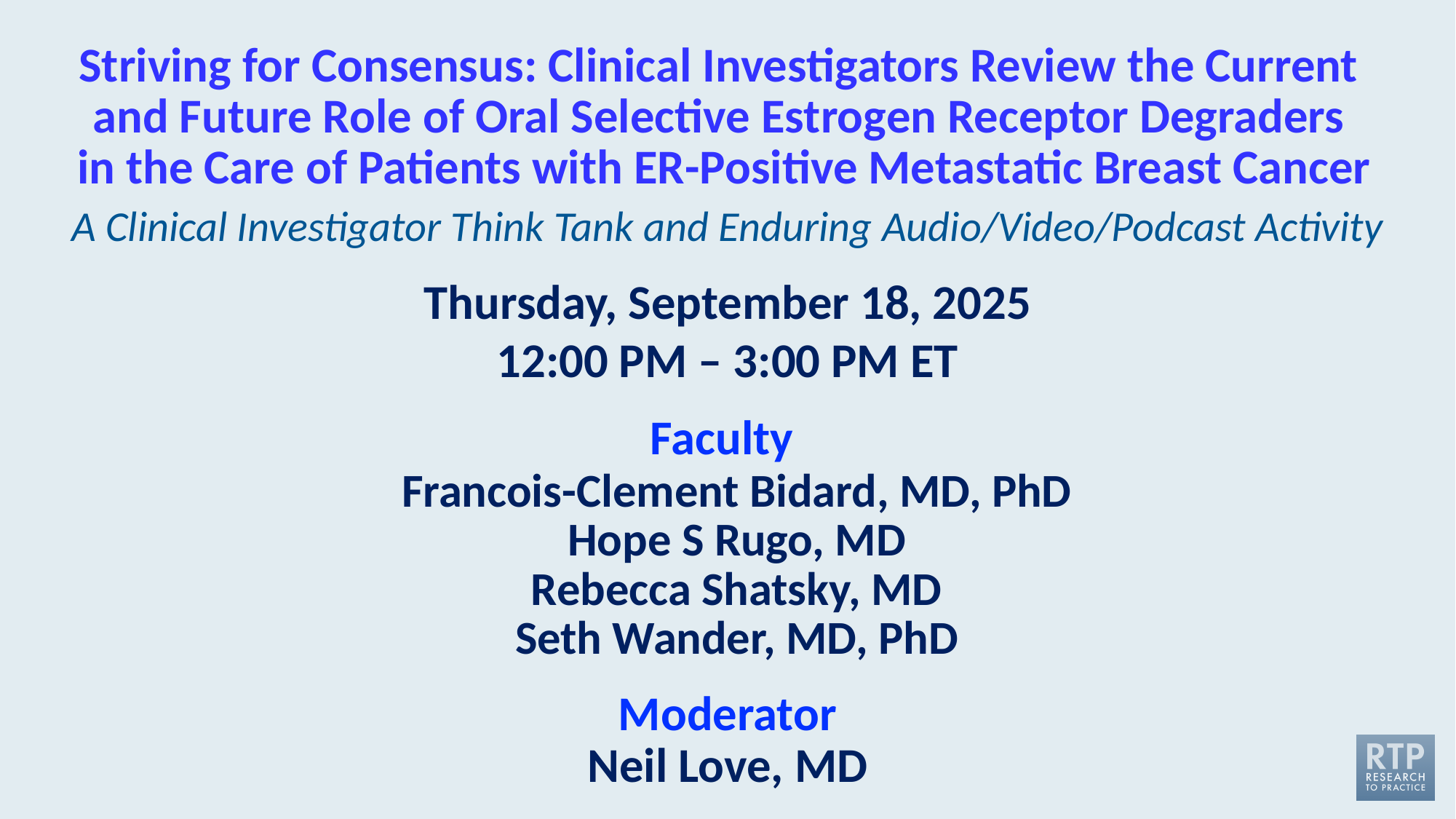

# Striving for Consensus: Clinical Investigators Review the Current and Future Role of Oral Selective Estrogen Receptor Degraders in the Care of Patients with ER-Positive Metastatic Breast Cancer
A Clinical Investigator Think Tank and Enduring Audio/Video/Podcast Activity
Thursday, September 18, 2025
12:00 PM – 3:00 PM ET
Faculty
Francois-Clement Bidard, MD, PhD
Hope S Rugo, MD
Rebecca Shatsky, MD
Seth Wander, MD, PhD
Moderator
Neil Love, MD